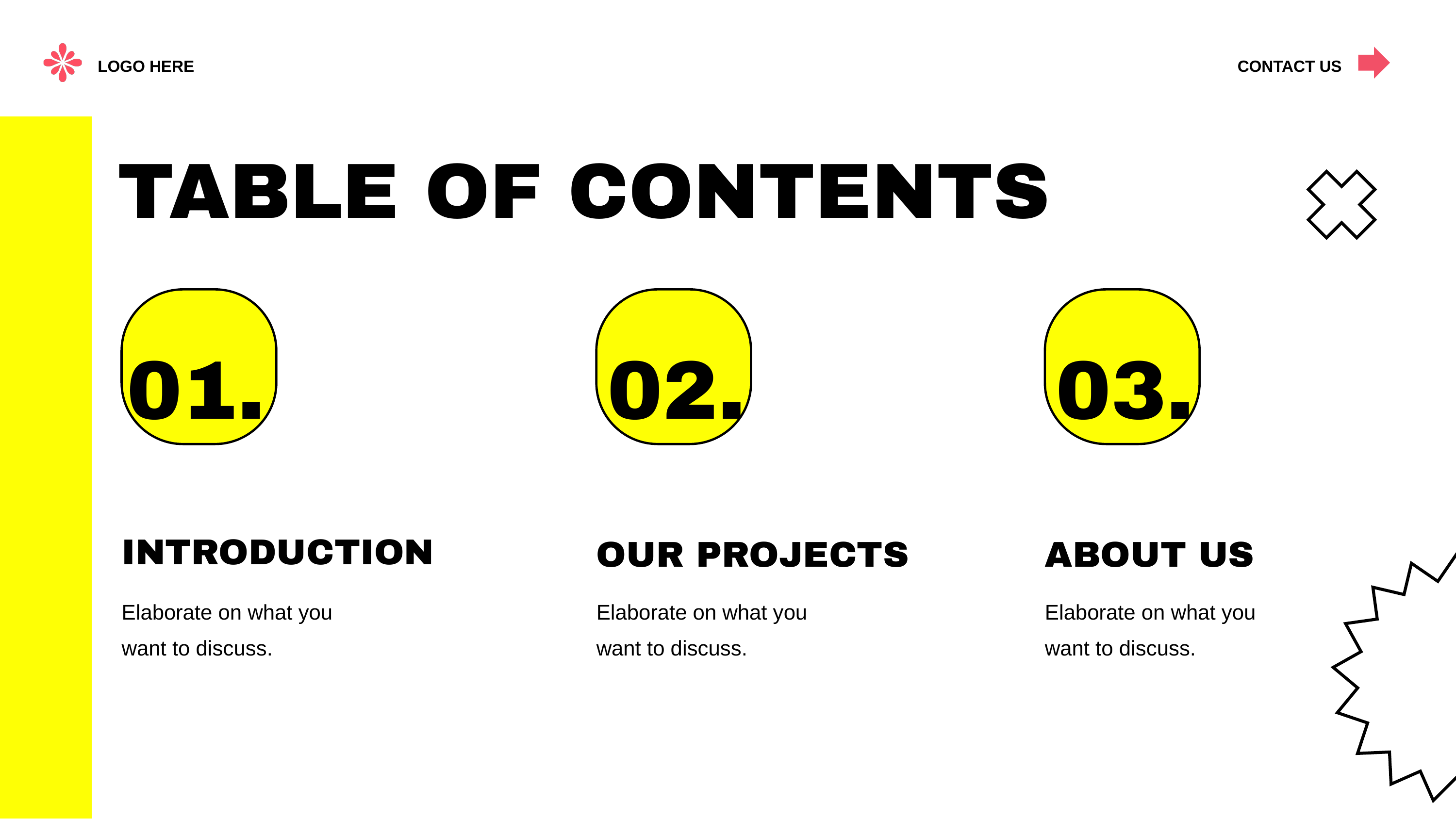

LOGO HERE
CONTACT US

TABLE OF CONTENTS

01.
02.
03.
INTRODUCTION
OUR PROJECTS
ABOUT US

Elaborate on what you want to discuss.
Elaborate on what you want to discuss.
Elaborate on what you want to discuss.